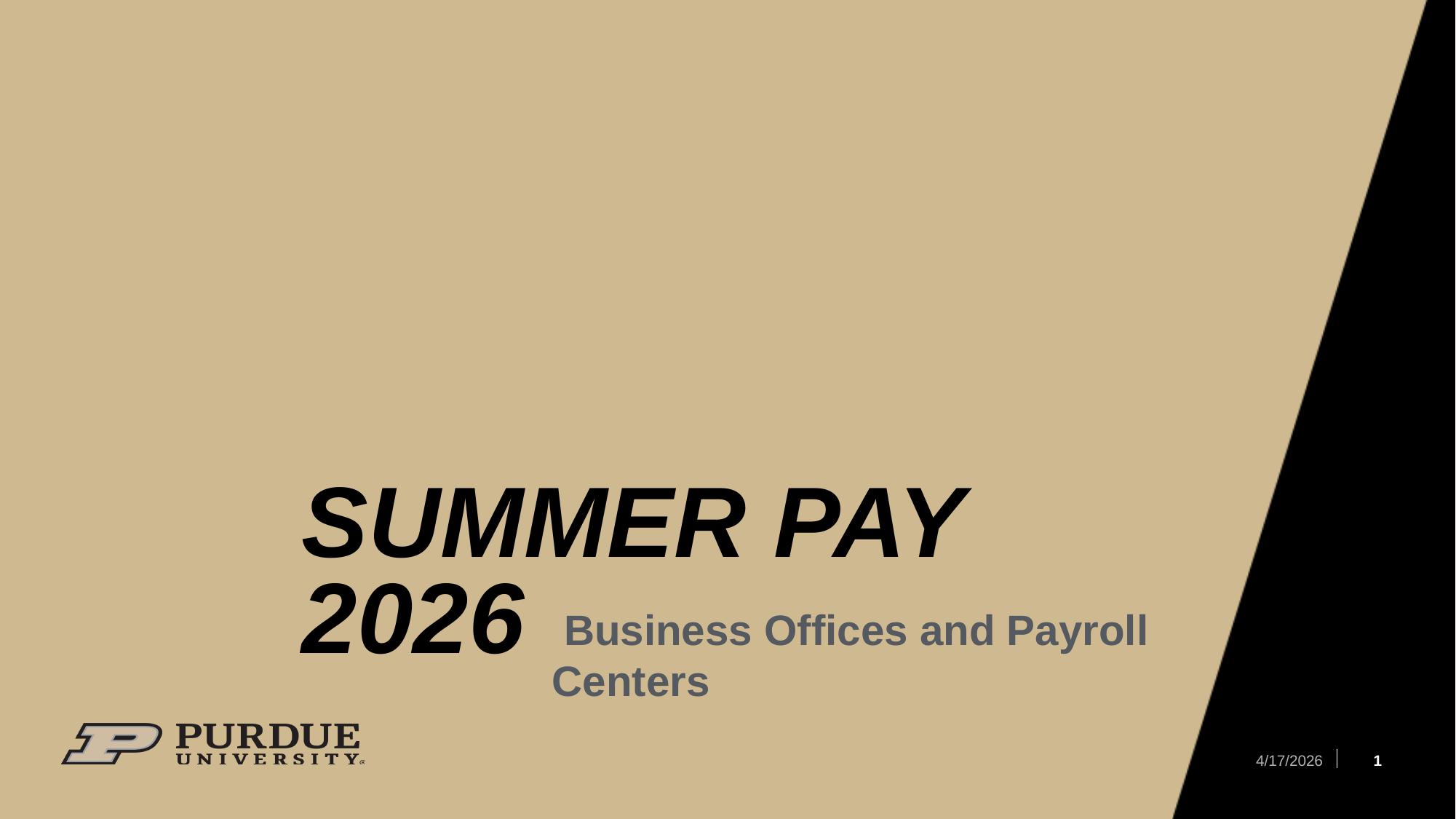

# SUMMER PAY 2026

 Business Offices and Payroll Centers
1
4/17/2026